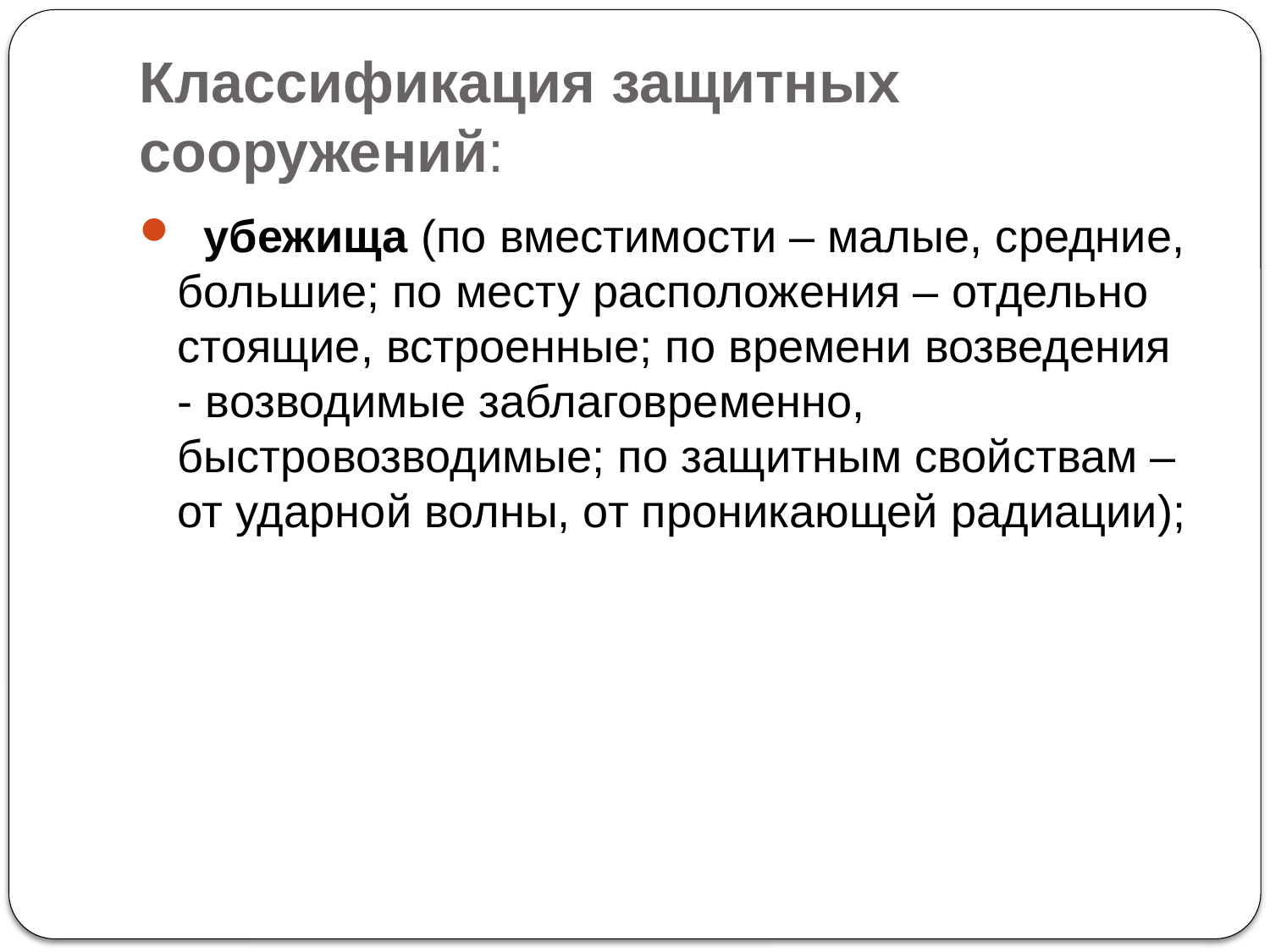

# Классификация защитных сооружений:
  убежища (по вместимости – малые, средние, большие; по месту расположения – отдельно стоящие, встроенные; по времени возведения - возводимые заблаговременно, быстровозводимые; по защитным свойствам – от ударной волны, от проникающей радиации);